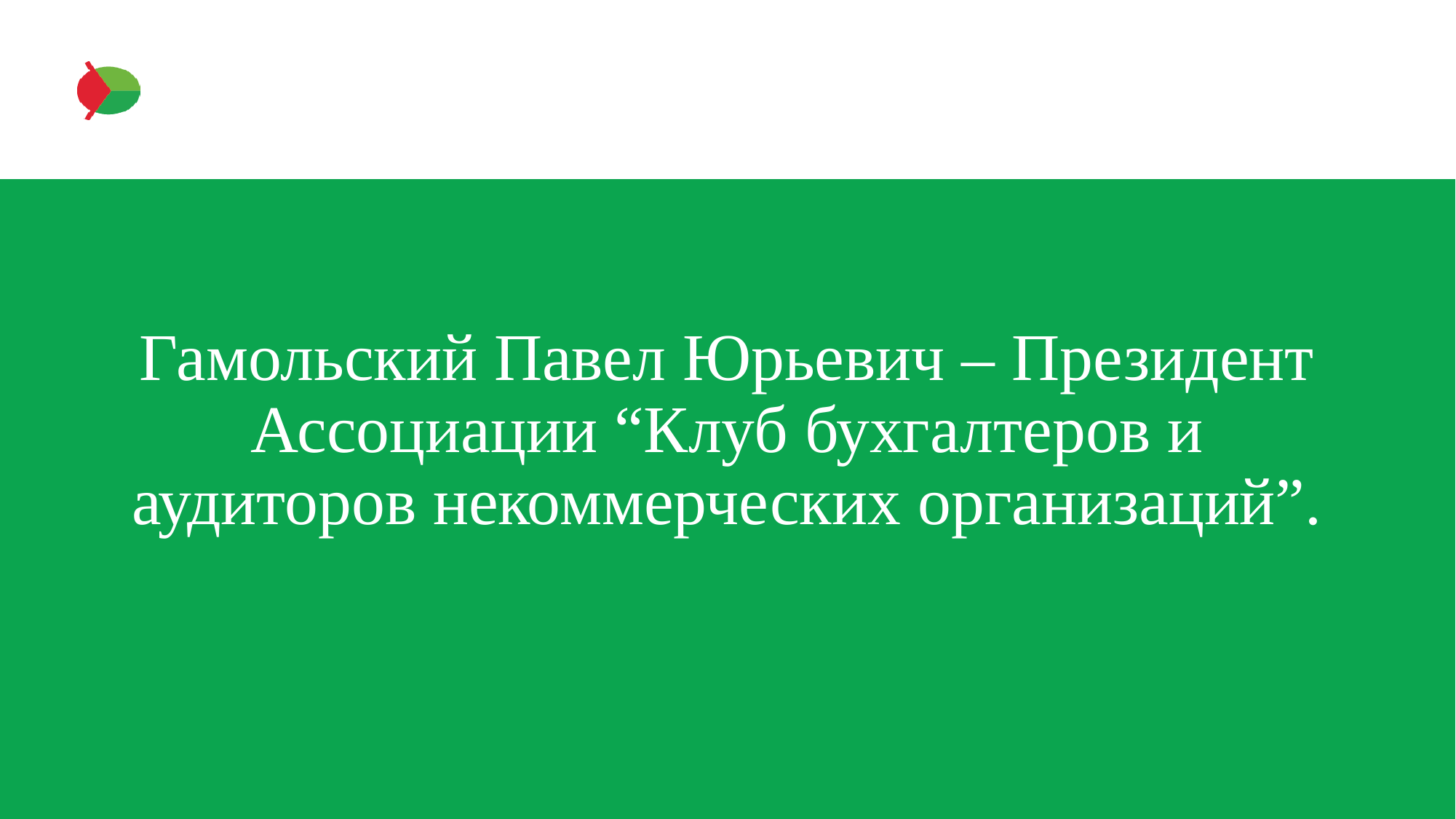

Гамольский Павел Юрьевич – Президент Ассоциации “Клуб бухгалтеров и аудиторов некоммерческих организаций”.